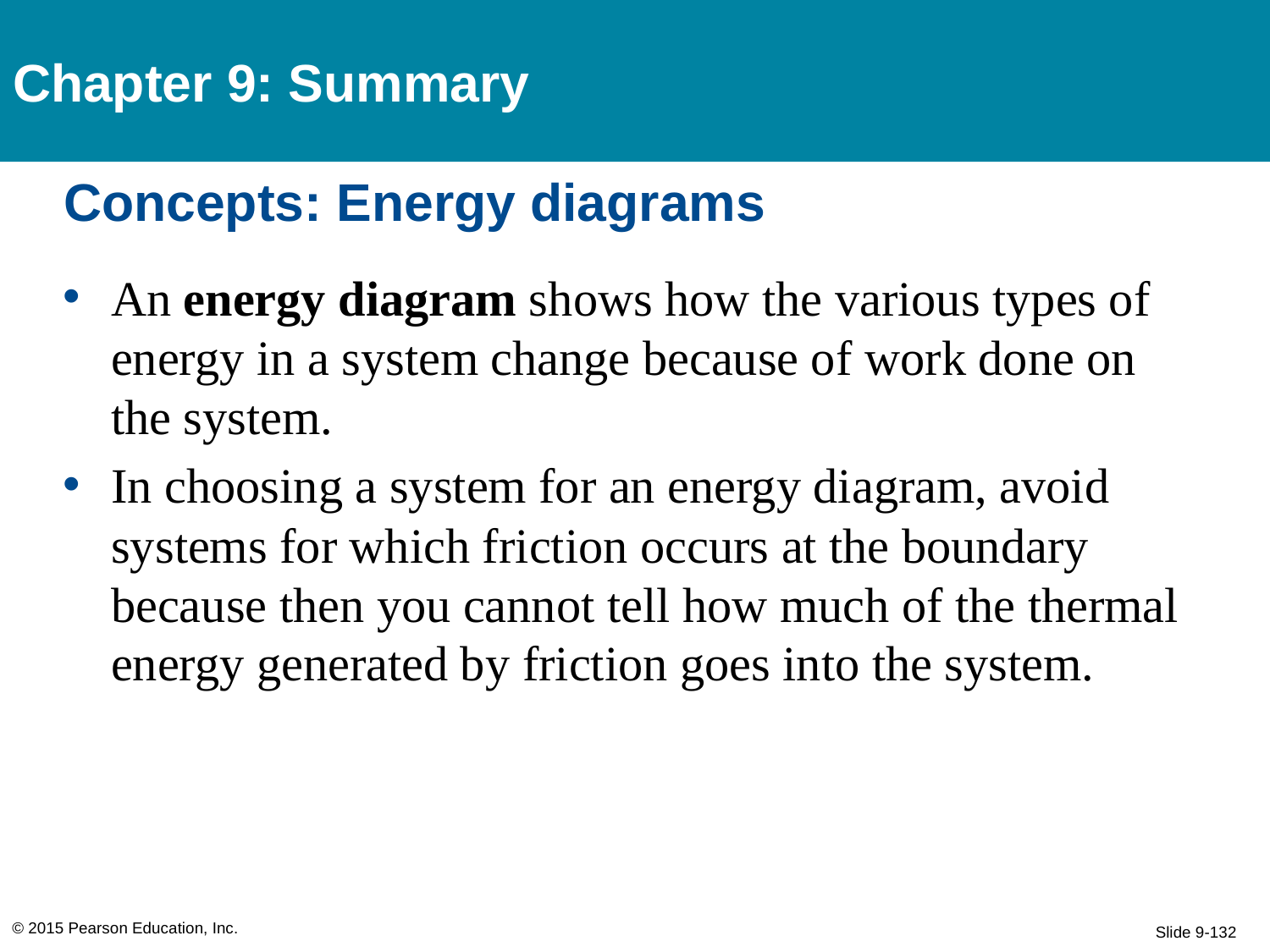

Chapter 9: Summary
# Concepts: Energy diagrams
An energy diagram shows how the various types of energy in a system change because of work done on the system.
In choosing a system for an energy diagram, avoid systems for which friction occurs at the boundary because then you cannot tell how much of the thermal energy generated by friction goes into the system.
© 2015 Pearson Education, Inc.